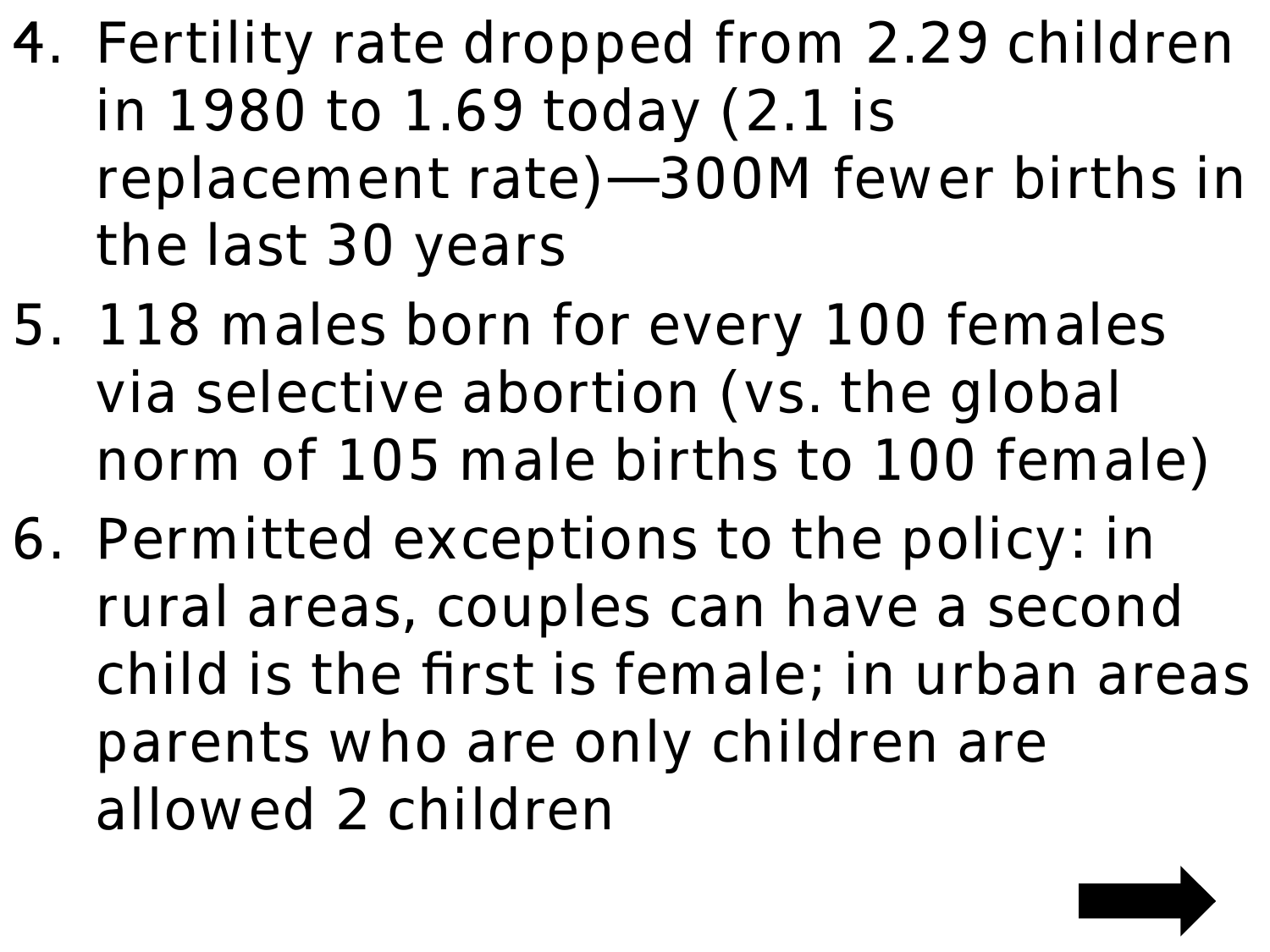

Fertility rate dropped from 2.29 children in 1980 to 1.69 today (2.1 is replacement rate)—300M fewer births in the last 30 years
118 males born for every 100 females via selective abortion (vs. the global norm of 105 male births to 100 female)
Permitted exceptions to the policy: in rural areas, couples can have a second child is the first is female; in urban areas parents who are only children are allowed 2 children